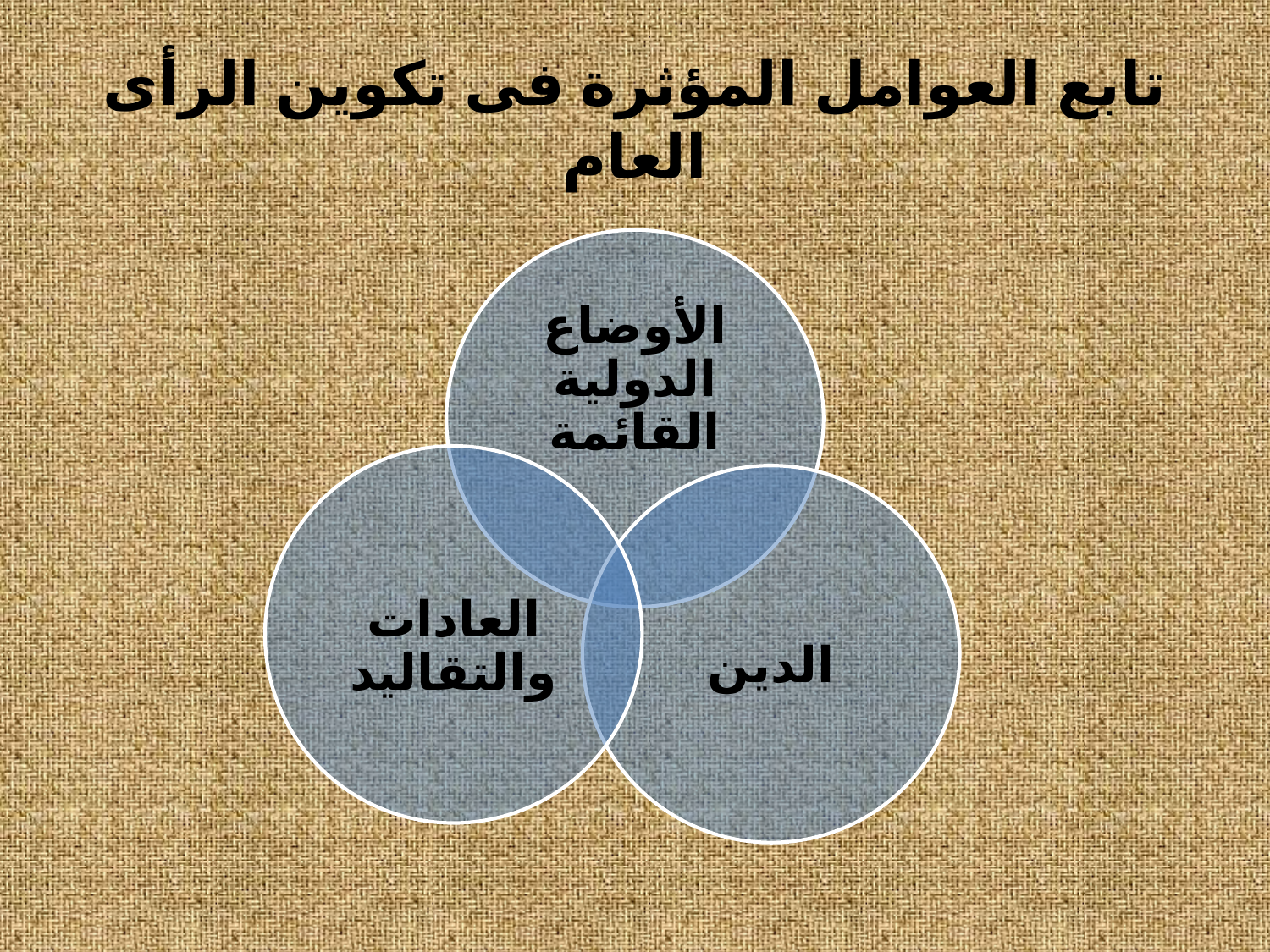

# تابع العوامل المؤثرة فى تكوين الرأى العام
الأوضاع الدولية القائمة
الدين
العادات والتقاليد